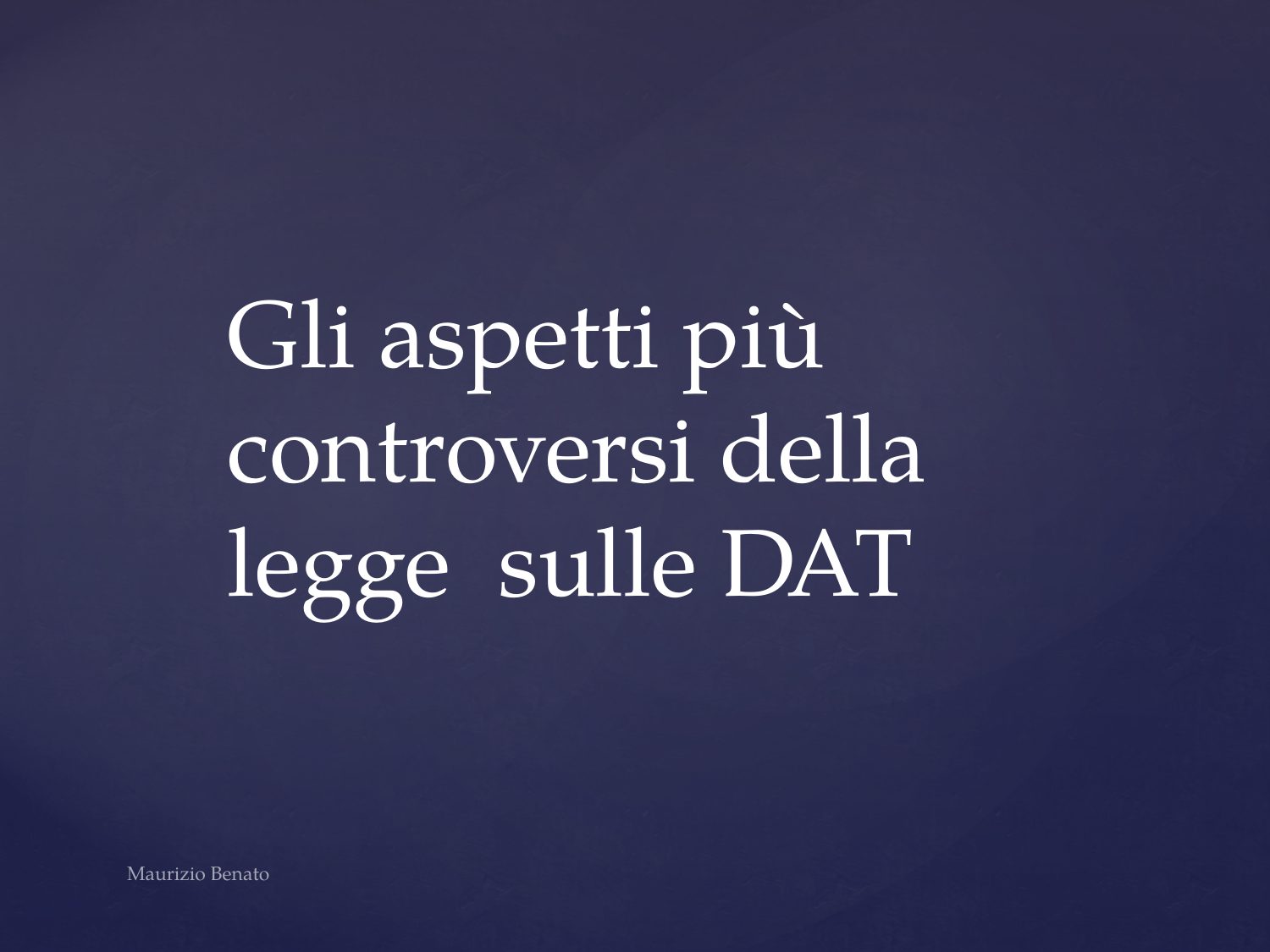

Gli aspetti più controversi della legge  sulle DAT
Maurizio Benato